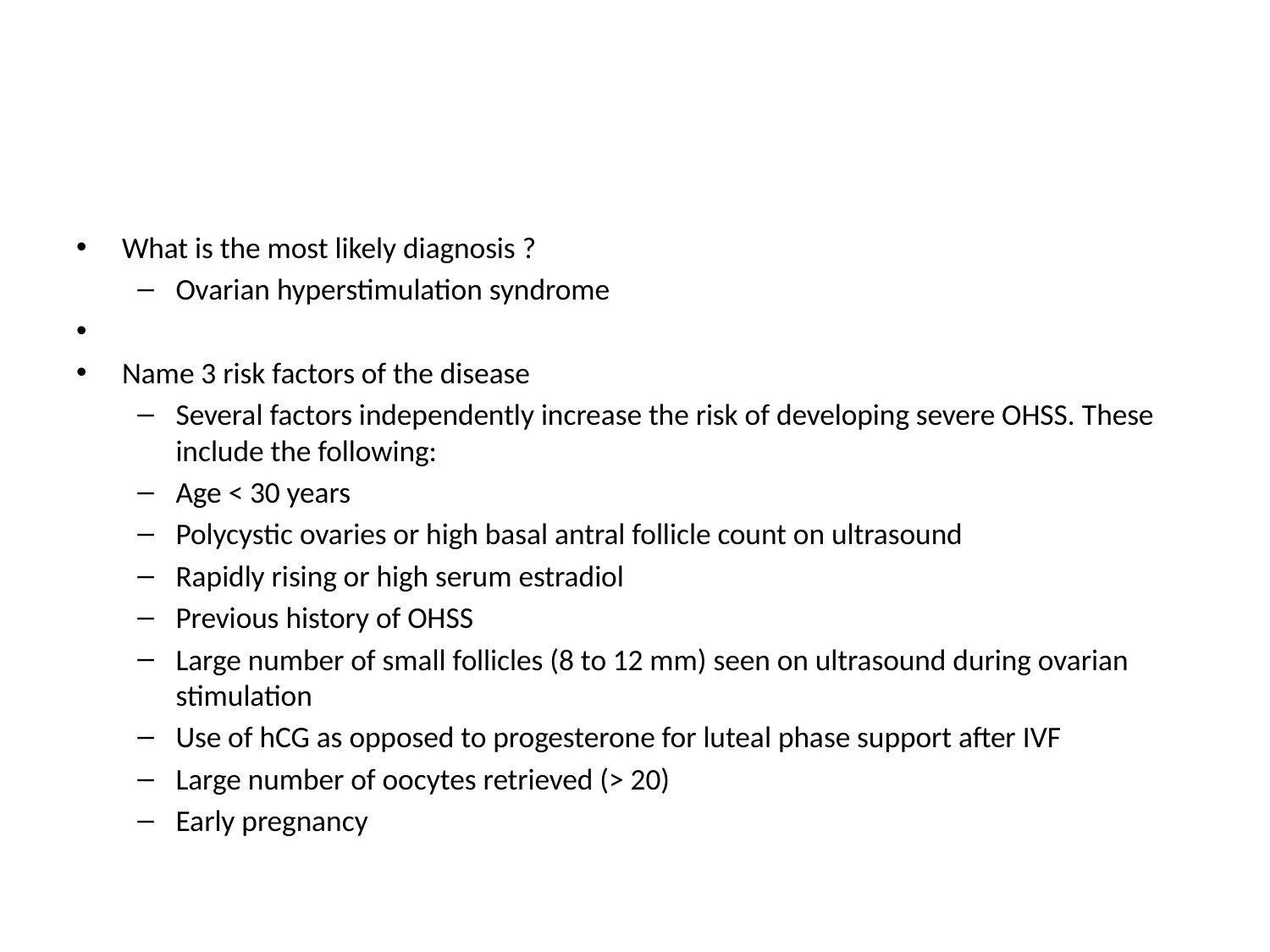

#
What is the most likely diagnosis ?
Ovarian hyperstimulation syndrome

Name 3 risk factors of the disease
Several factors independently increase the risk of developing severe OHSS. These include the following:
Age < 30 years
Polycystic ovaries or high basal antral follicle count on ultrasound
Rapidly rising or high serum estradiol
Previous history of OHSS
Large number of small follicles (8 to 12 mm) seen on ultrasound during ovarian stimulation
Use of hCG as opposed to progesterone for luteal phase support after IVF
Large number of oocytes retrieved (> 20)
Early pregnancy